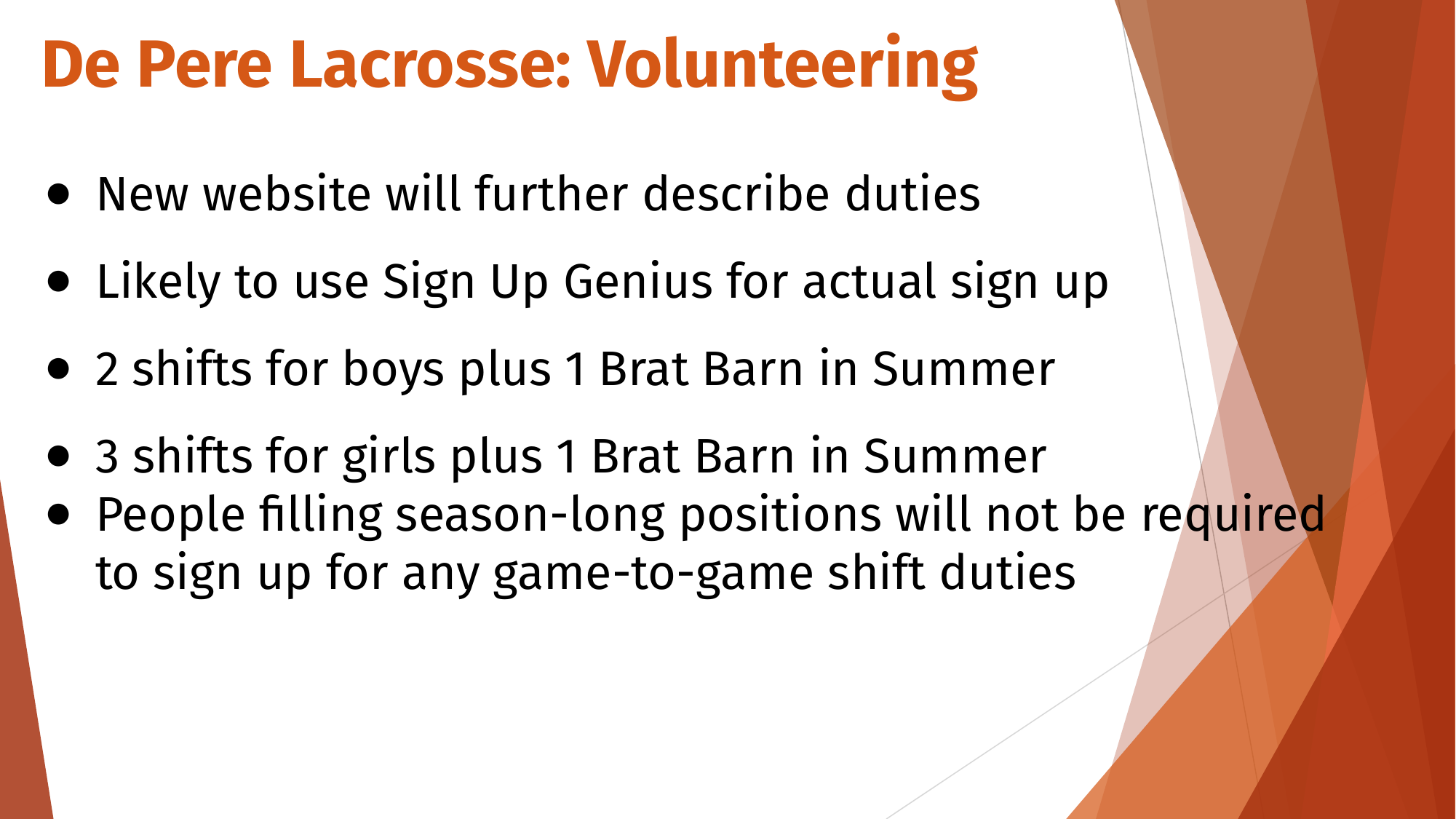

De Pere Lacrosse: Volunteering

New website will further describe duties
Likely to use Sign Up Genius for actual sign up
2 shifts for boys plus 1 Brat Barn in Summer
3 shifts for girls plus 1 Brat Barn in Summer
People filling season-long positions will not be required to sign up for any game-to-game shift duties